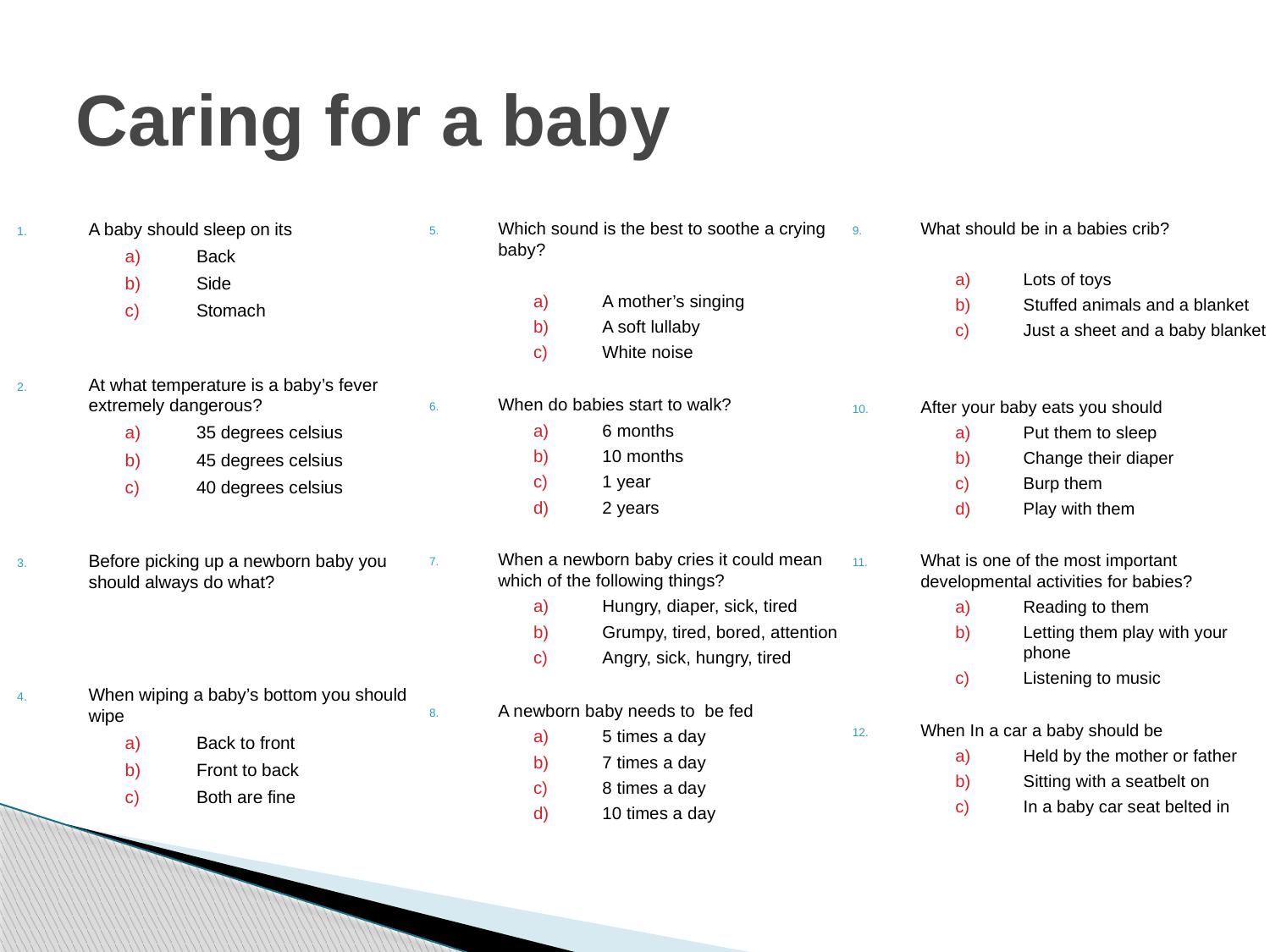

# Caring for a baby
A baby should sleep on its
Back
Side
Stomach

At what temperature is a baby’s fever extremely dangerous?
35 degrees celsius
45 degrees celsius
40 degrees celsius

Before picking up a newborn baby you should always do what?

When wiping a baby’s bottom you should wipe
Back to front
Front to back
Both are fine

Which sound is the best to soothe a crying baby?

A mother’s singing
A soft lullaby
White noise

When do babies start to walk?
6 months
10 months
1 year
2 years

When a newborn baby cries it could mean which of the following things?
Hungry, diaper, sick, tired
Grumpy, tired, bored, attention
Angry, sick, hungry, tired

A newborn baby needs to  be fed
5 times a day
7 times a day
8 times a day
10 times a day

What should be in a babies crib?

Lots of toys
Stuffed animals and a blanket
Just a sheet and a baby blanket

After your baby eats you should
Put them to sleep
Change their diaper
Burp them
Play with them

What is one of the most important developmental activities for babies?
Reading to them
Letting them play with your phone
Listening to music

When In a car a baby should be
Held by the mother or father
Sitting with a seatbelt on
In a baby car seat belted in